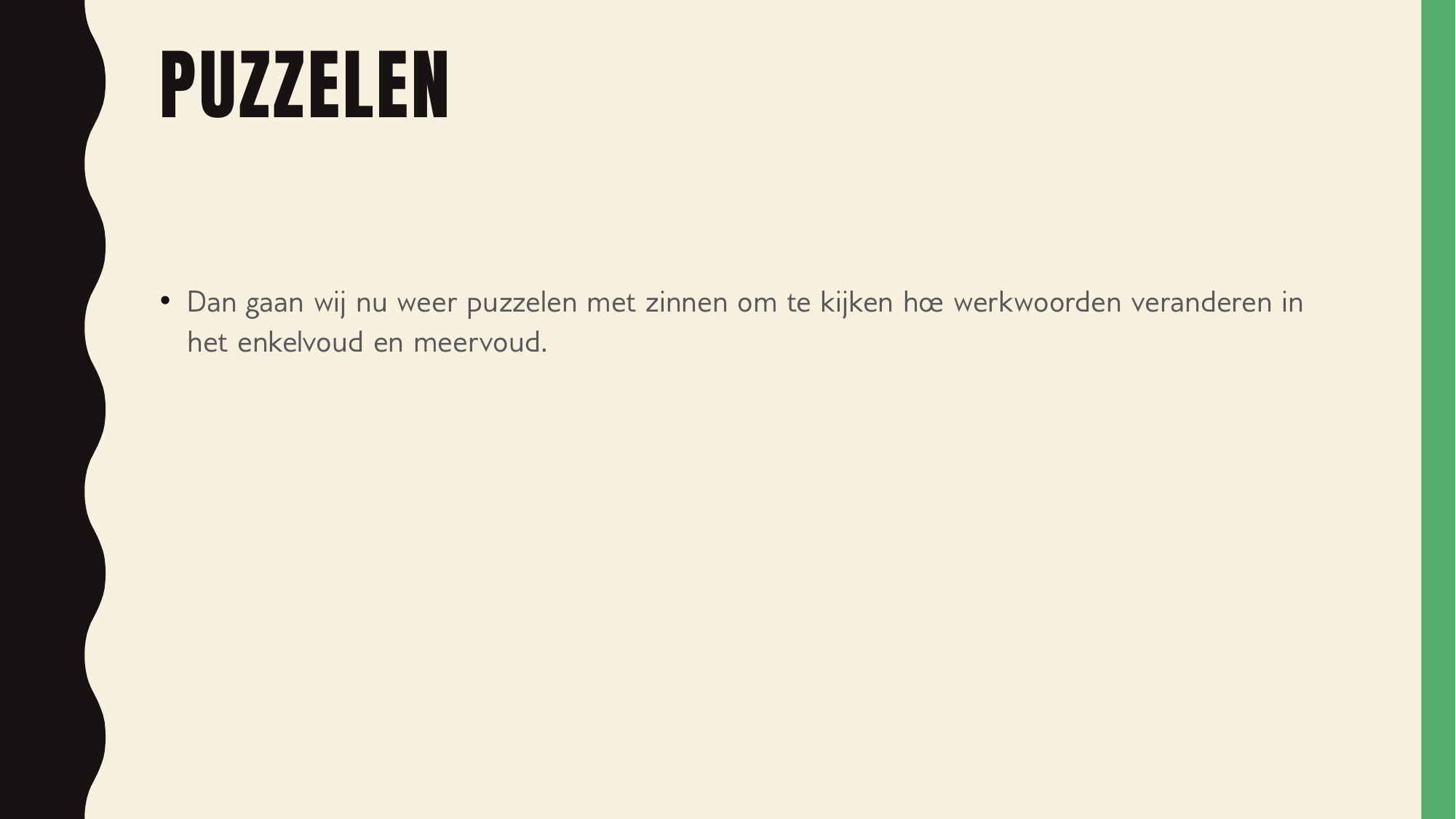

# Puzzelen
Dan gaan wij nu weer puzzelen met zinnen om te kijken hoe werkwoorden veranderen in het enkelvoud en meervoud.